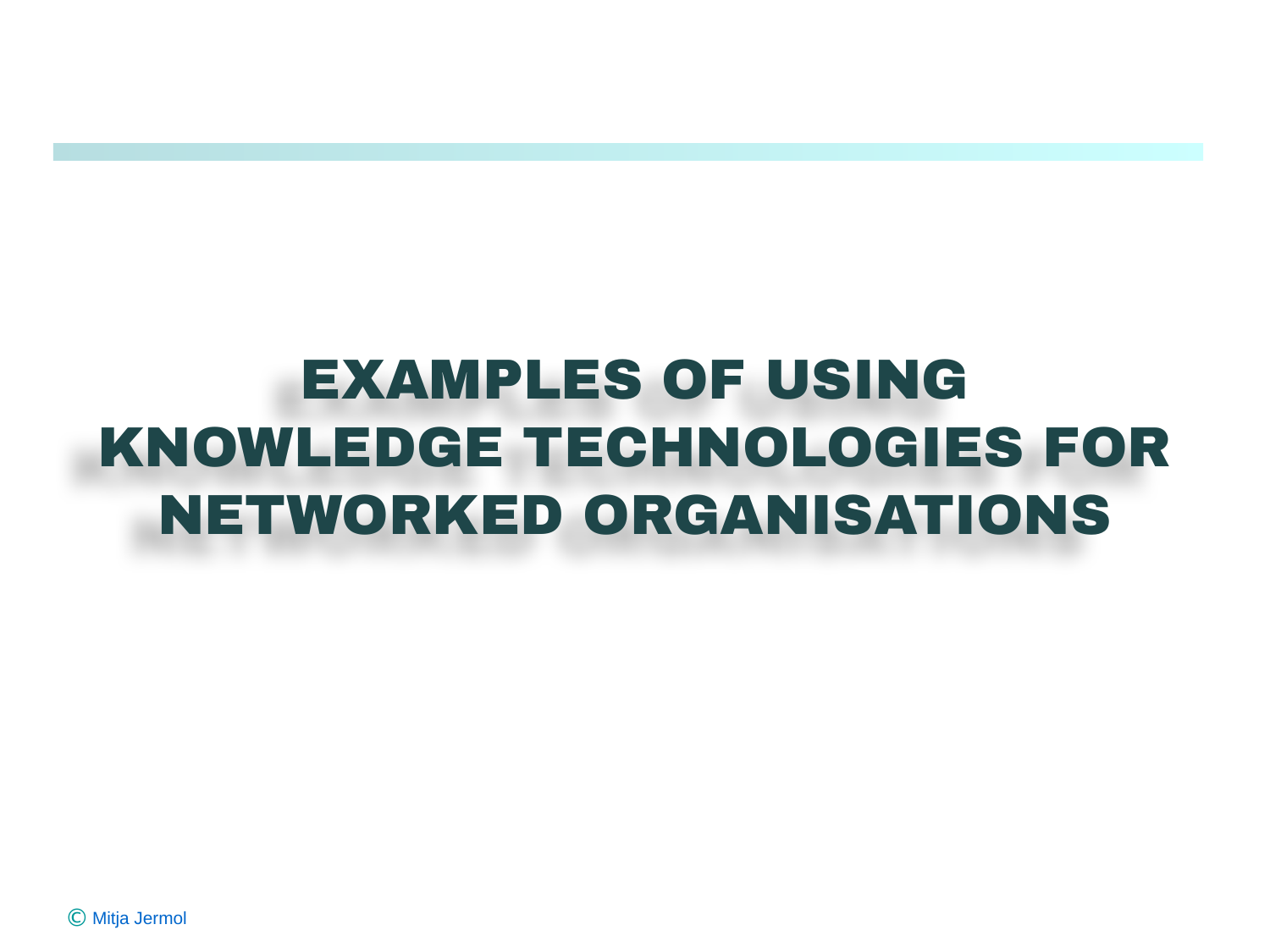

# Examples of using knowledge technologies for networked organisations